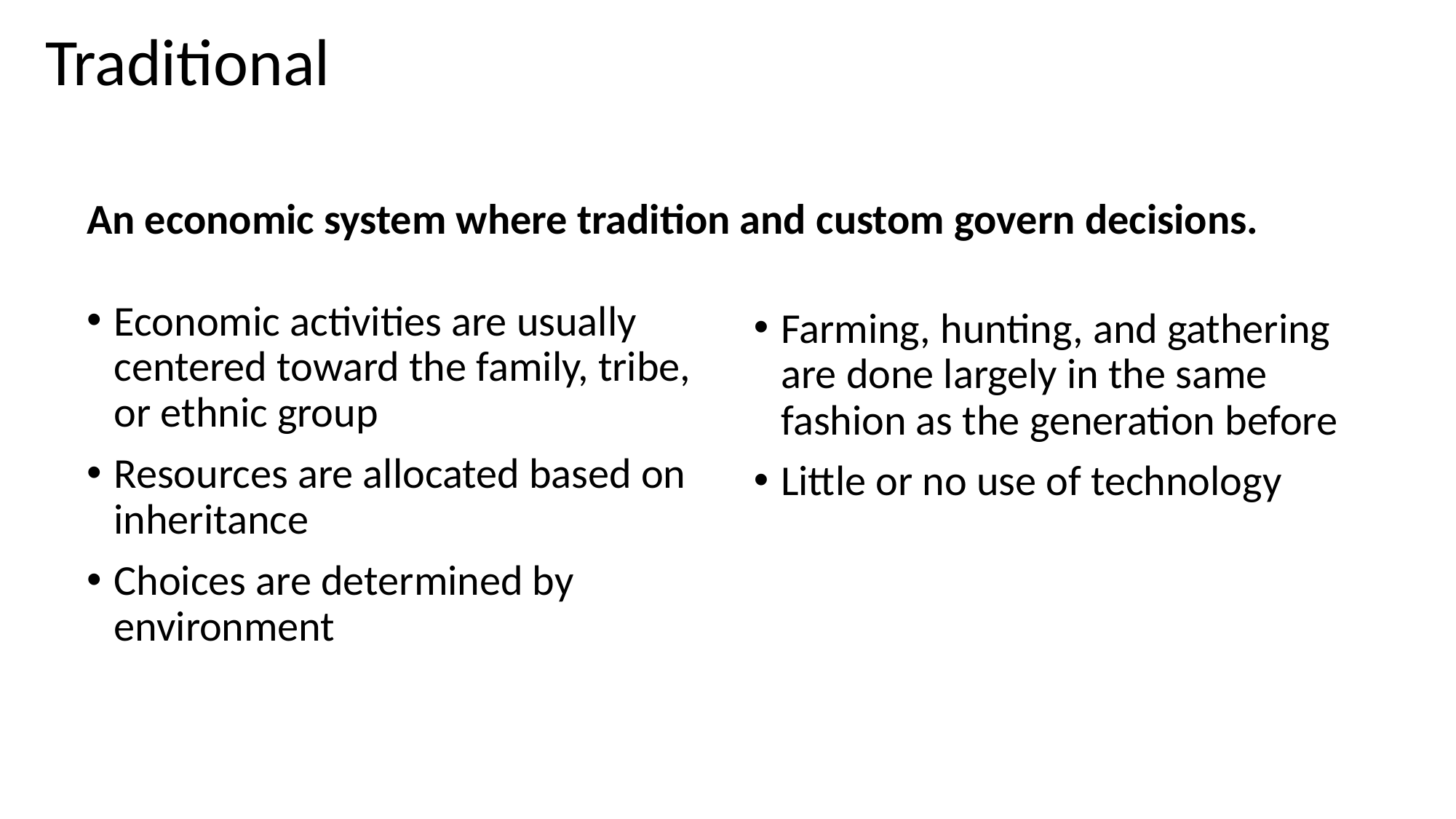

# Traditional
An economic system where tradition and custom govern decisions.
Economic activities are usually centered toward the family, tribe, or ethnic group
Resources are allocated based on inheritance
Choices are determined by environment
Farming, hunting, and gathering are done largely in the same fashion as the generation before
Little or no use of technology